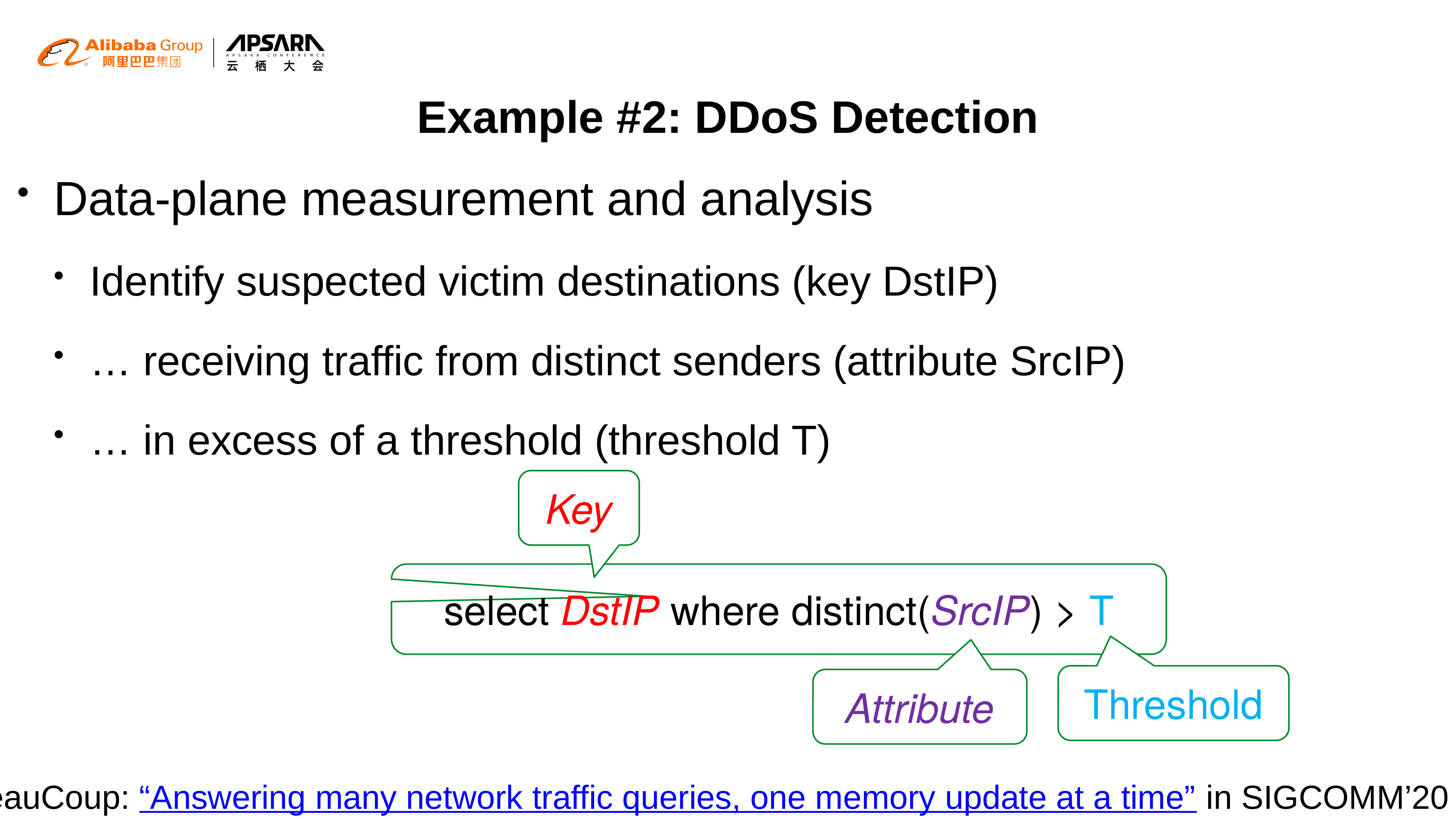

Example #2: DDoS Detection
Data-plane measurement and analysis
Identify suspected victim destinations (key DstIP)
… receiving traffic from distinct senders (attribute SrcIP)
… in excess of a threshold (threshold T)
Key
select DstIP where distinct(SrcIP) > T
Threshold
Attribute
BeauCoup: “Answering many network traffic queries, one memory update at a time” in SIGCOMM’20